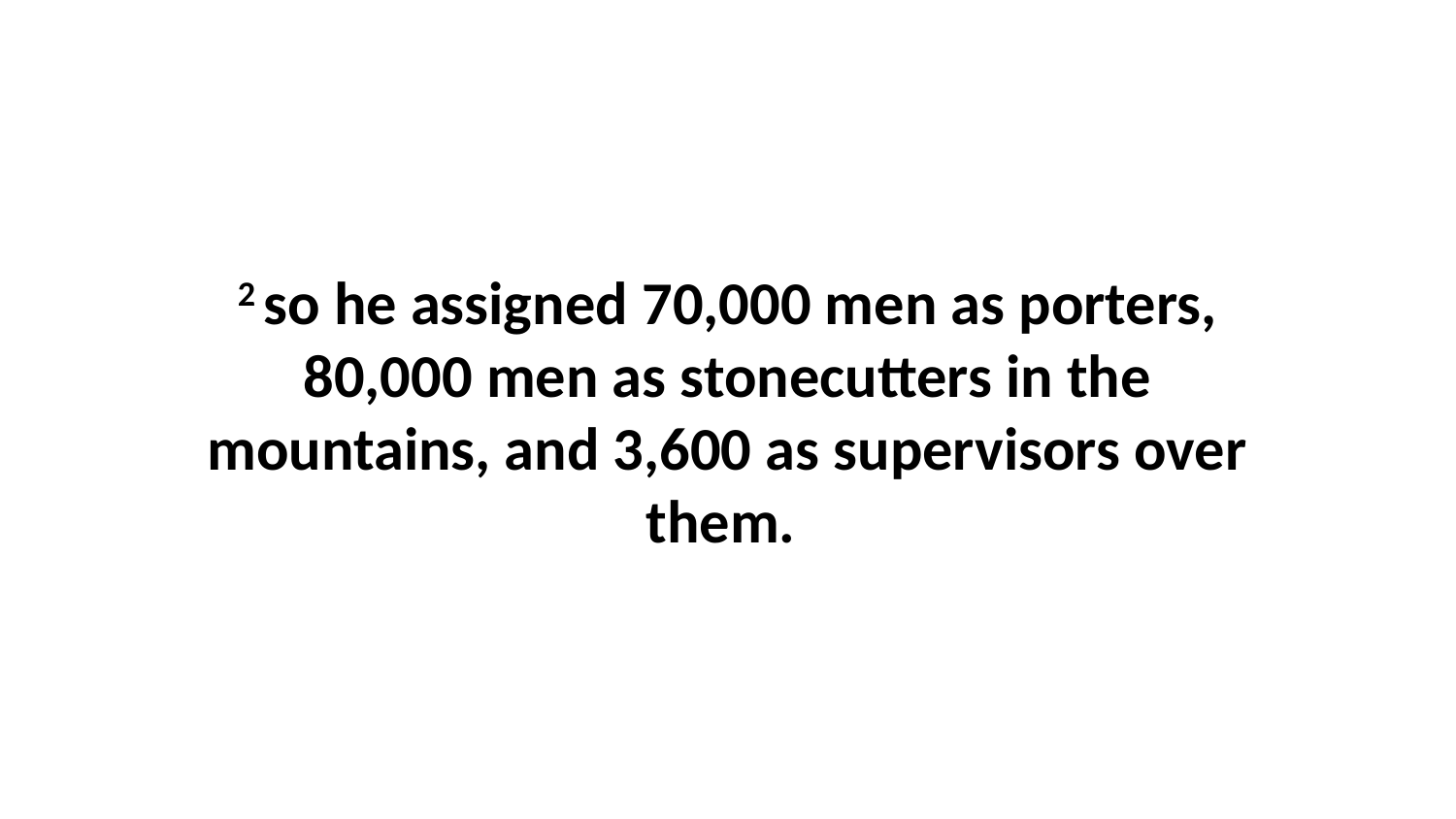

2 so he assigned 70,000 men as porters, 80,000 men as stonecutters in the mountains, and 3,600 as supervisors over them.